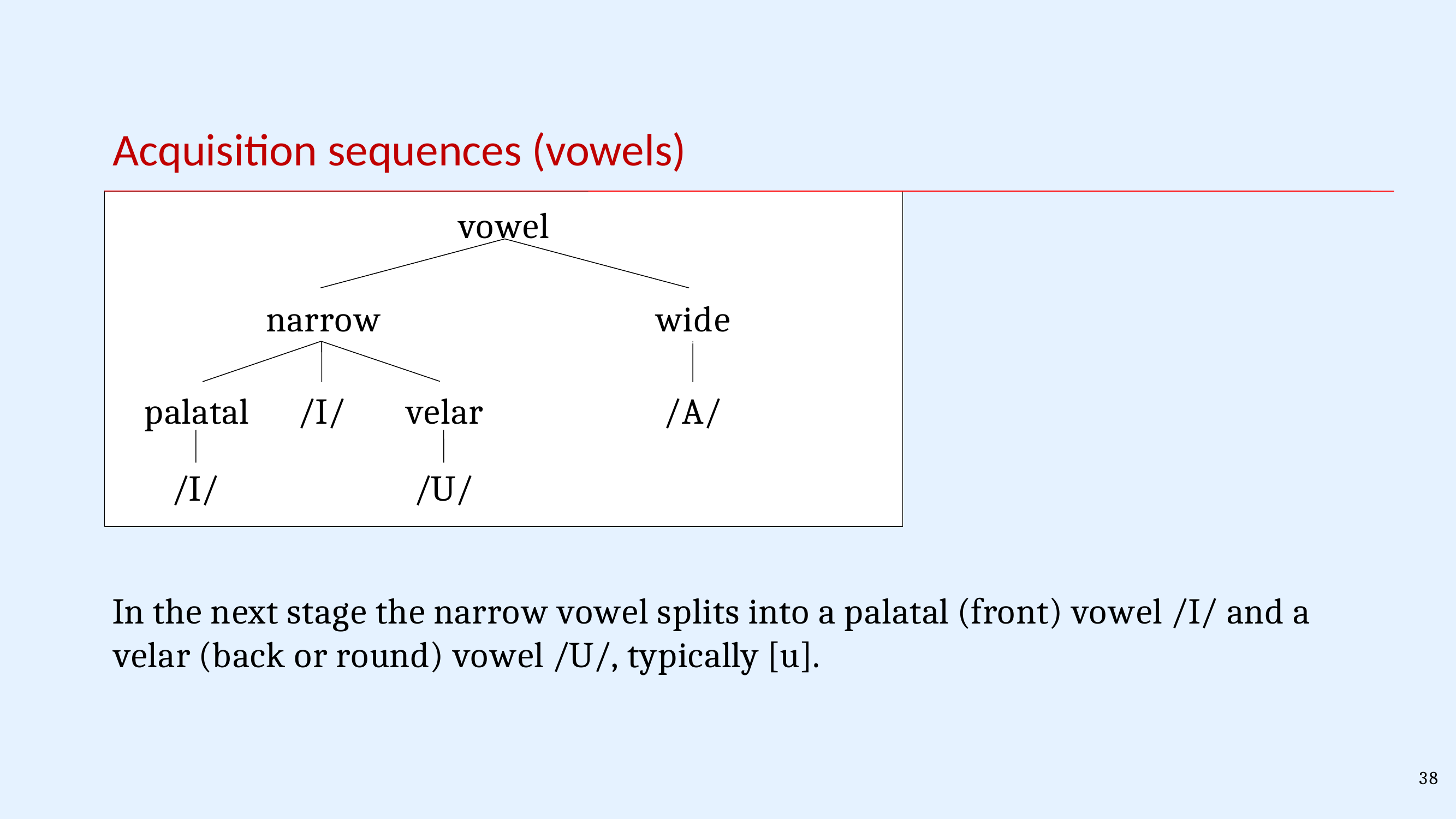

Acquisition sequences (vowels)

vowel

narrow
wide

palatal
velar

/I/
/U/

/I/

/A/
In the next stage the narrow vowel splits into a palatal (front) vowel /I/ and a velar (back or round) vowel /U/, typically [u].
38